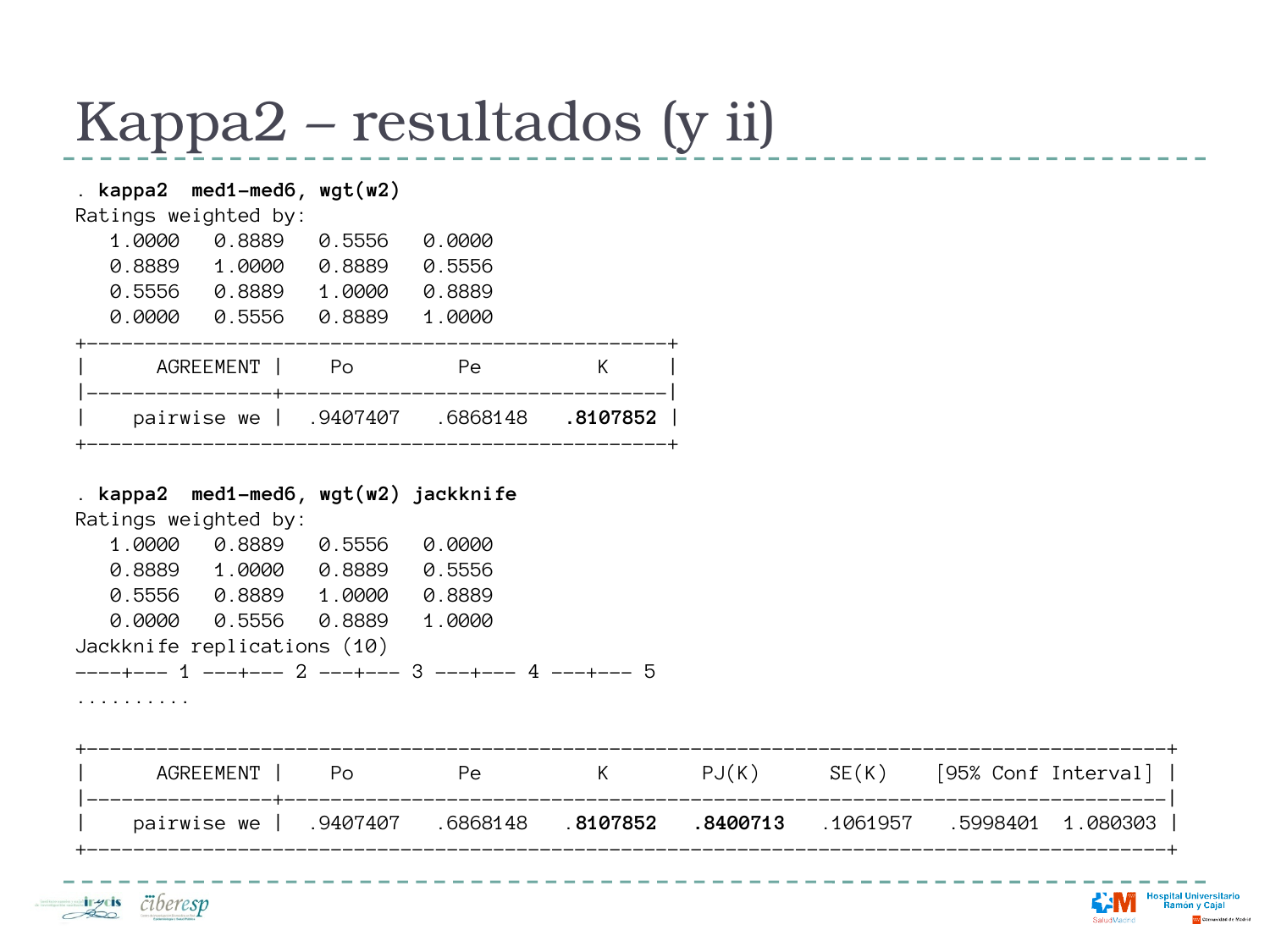

# Kappa2 – resultados (y ii)
. kappa2  med1-med6, wgt(w2)
Ratings weighted by:
   1.0000   0.8889   0.5556   0.0000
   0.8889   1.0000   0.8889   0.5556
   0.5556   0.8889   1.0000   0.8889
   0.0000   0.5556   0.8889   1.0000
+--------------------------------------------------+
|      AGREEMENT |    Po         Pe          K     |
|----------------+---------------------------------|
|    pairwise we |  .9407407   .6868148   .8107852 |
+--------------------------------------------------+

. kappa2  med1-med6, wgt(w2) jackknife
Ratings weighted by:
   1.0000   0.8889   0.5556   0.0000
   0.8889   1.0000   0.8889   0.5556
   0.5556   0.8889   1.0000   0.8889
   0.0000   0.5556   0.8889   1.0000
Jackknife replications (10)
----+--- 1 ---+--- 2 ---+--- 3 ---+--- 4 ---+--- 5
..........

+---------------------------------------------------------------------------------------------+
|      AGREEMENT |    Po         Pe          K        PJ(K)      SE(K)    [95% Conf Interval] |
|----------------+----------------------------------------------------------------------------|
|    pairwise we |  .9407407   .6868148   .8107852   .8400713   .1061957   .5998401  1.080303 |
+---------------------------------------------------------------------------------------------+